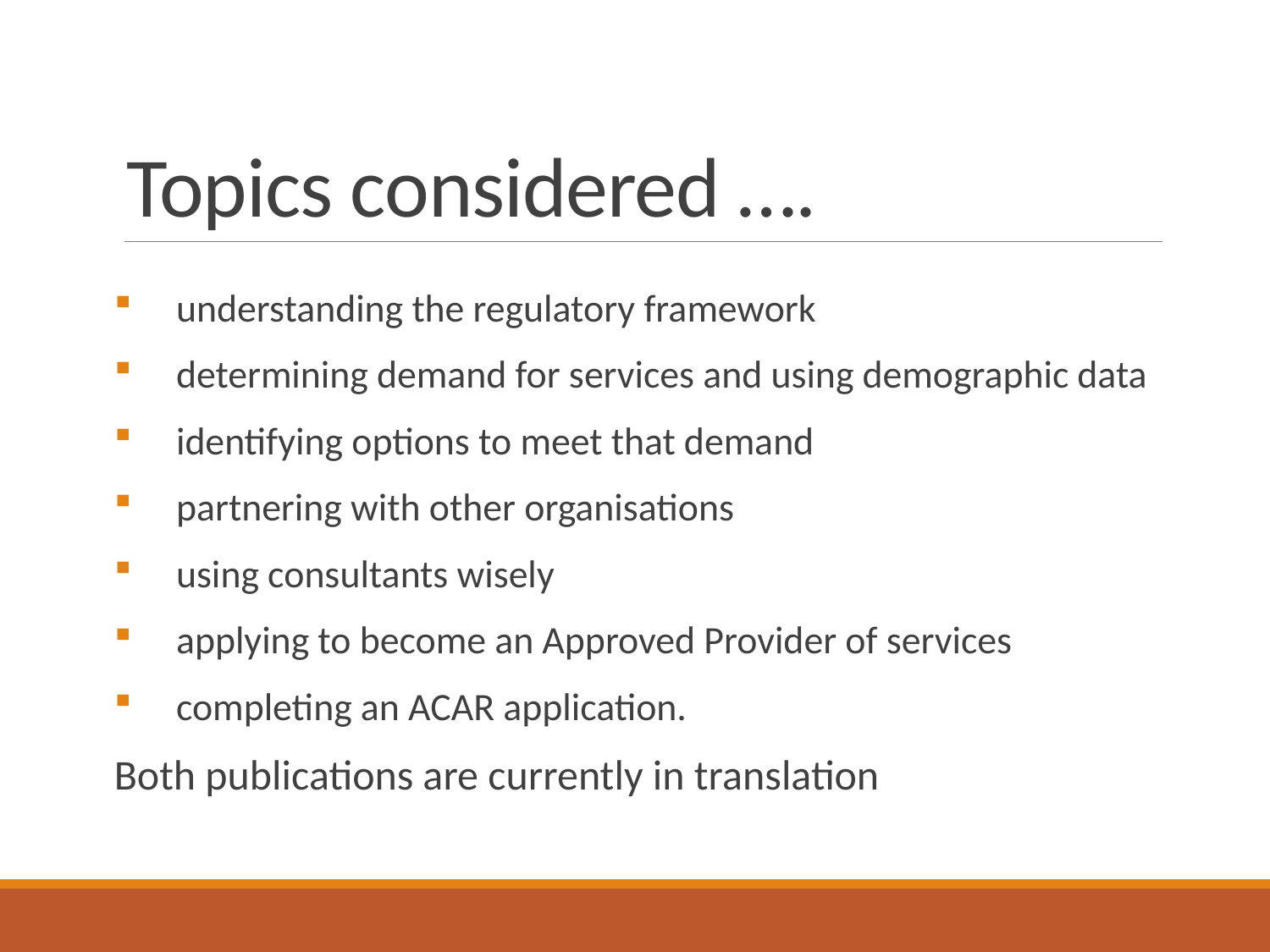

# Topics considered ….
understanding the regulatory framework
determining demand for services and using demographic data
identifying options to meet that demand
partnering with other organisations
using consultants wisely
applying to become an Approved Provider of services
completing an ACAR application.
Both publications are currently in translation